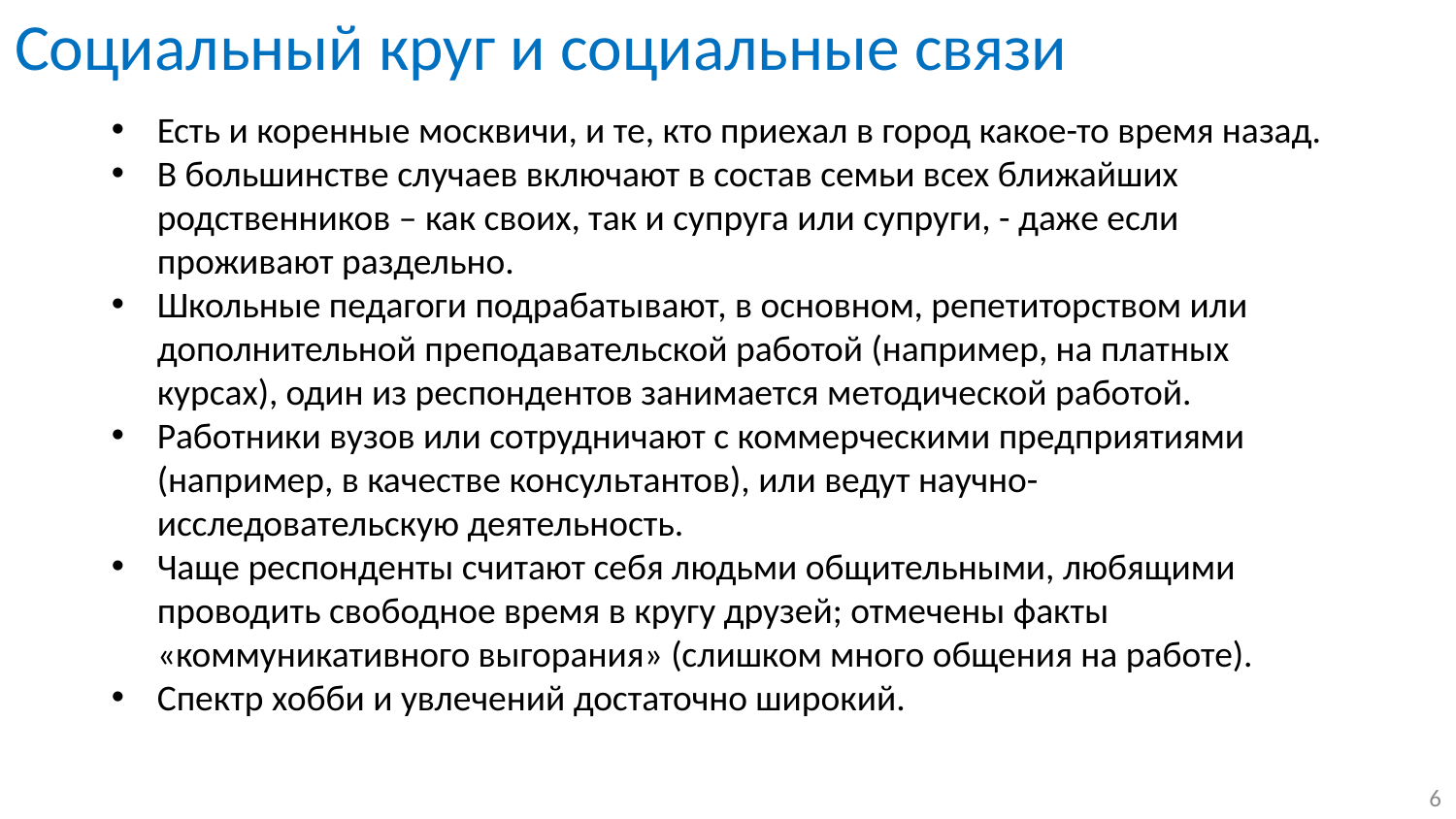

# Социальный круг и социальные связи
Есть и коренные москвичи, и те, кто приехал в город какое-то время назад.
В большинстве случаев включают в состав семьи всех ближайших родственников – как своих, так и супруга или супруги, - даже если проживают раздельно.
Школьные педагоги подрабатывают, в основном, репетиторством или дополнительной преподавательской работой (например, на платных курсах), один из респондентов занимается методической работой.
Работники вузов или сотрудничают с коммерческими предприятиями (например, в качестве консультантов), или ведут научно-исследовательскую деятельность.
Чаще респонденты считают себя людьми общительными, любящими проводить свободное время в кругу друзей; отмечены факты «коммуникативного выгорания» (слишком много общения на работе).
Спектр хобби и увлечений достаточно широкий.
6